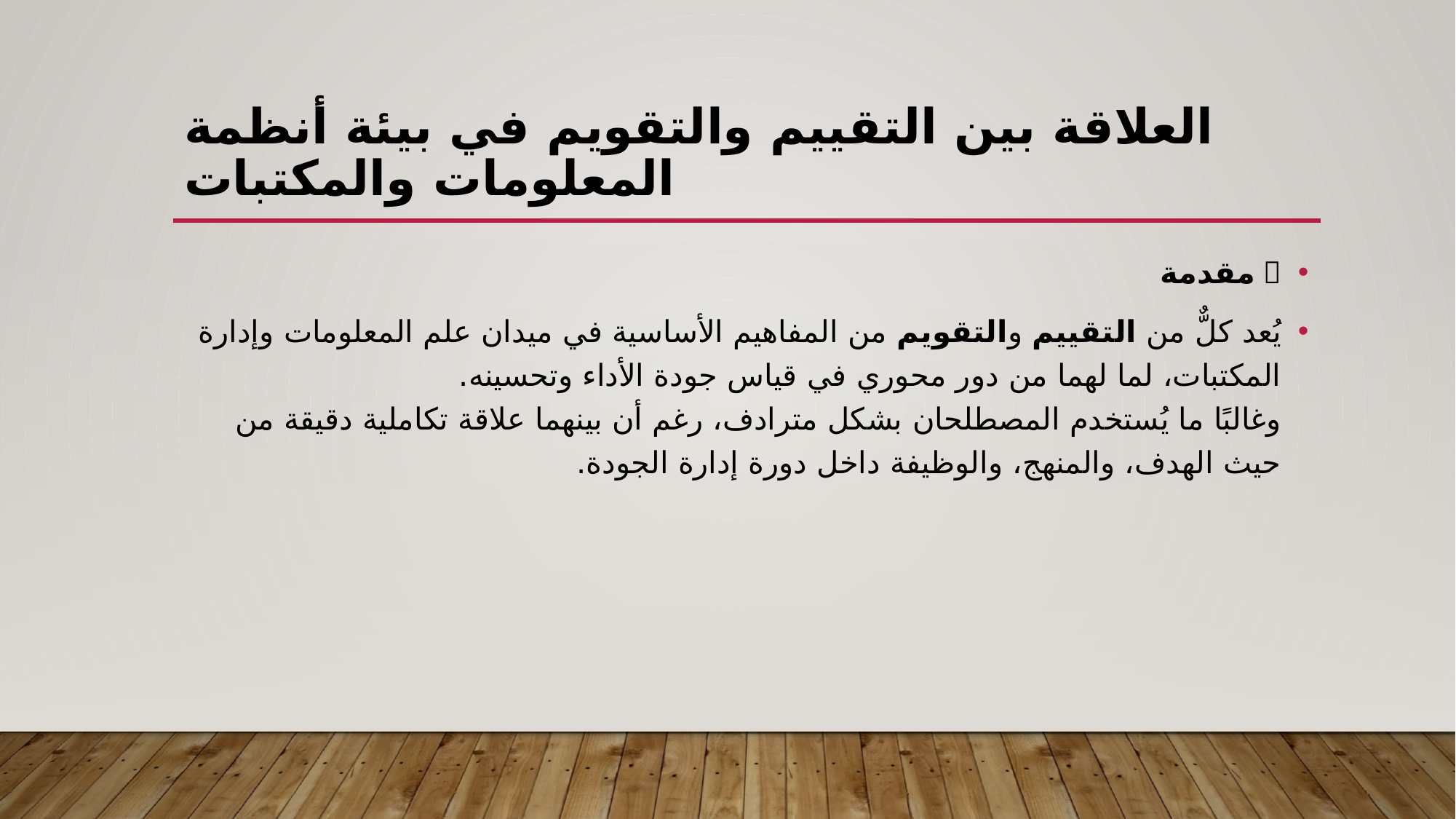

# العلاقة بين التقييم والتقويم في بيئة أنظمة المعلومات والمكتبات
🔹 مقدمة
يُعد كلٌّ من التقييم والتقويم من المفاهيم الأساسية في ميدان علم المعلومات وإدارة المكتبات، لما لهما من دور محوري في قياس جودة الأداء وتحسينه.
وغالبًا ما يُستخدم المصطلحان بشكل مترادف، رغم أن بينهما علاقة تكاملية دقيقة من حيث الهدف، والمنهج، والوظيفة داخل دورة إدارة الجودة.